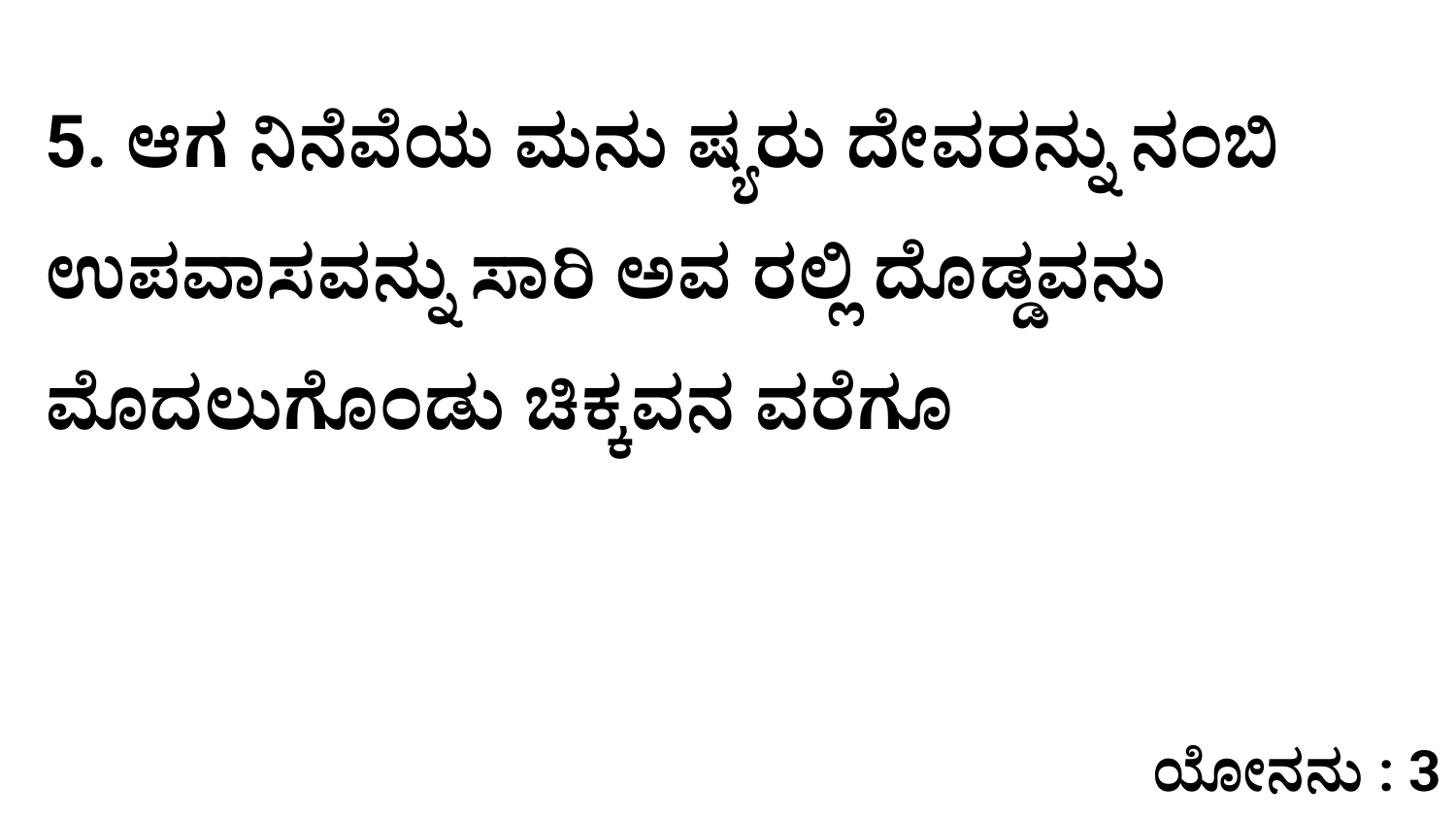

5. ಆಗ ನಿನೆವೆಯ ಮನು ಷ್ಯರು ದೇವರನ್ನು ನಂಬಿ ಉಪವಾಸವನ್ನು ಸಾರಿ ಅವ ರಲ್ಲಿ ದೊಡ್ಡವನು ಮೊದಲುಗೊಂಡು ಚಿಕ್ಕವನ ವರೆಗೂ
ಯೋನನು : 3